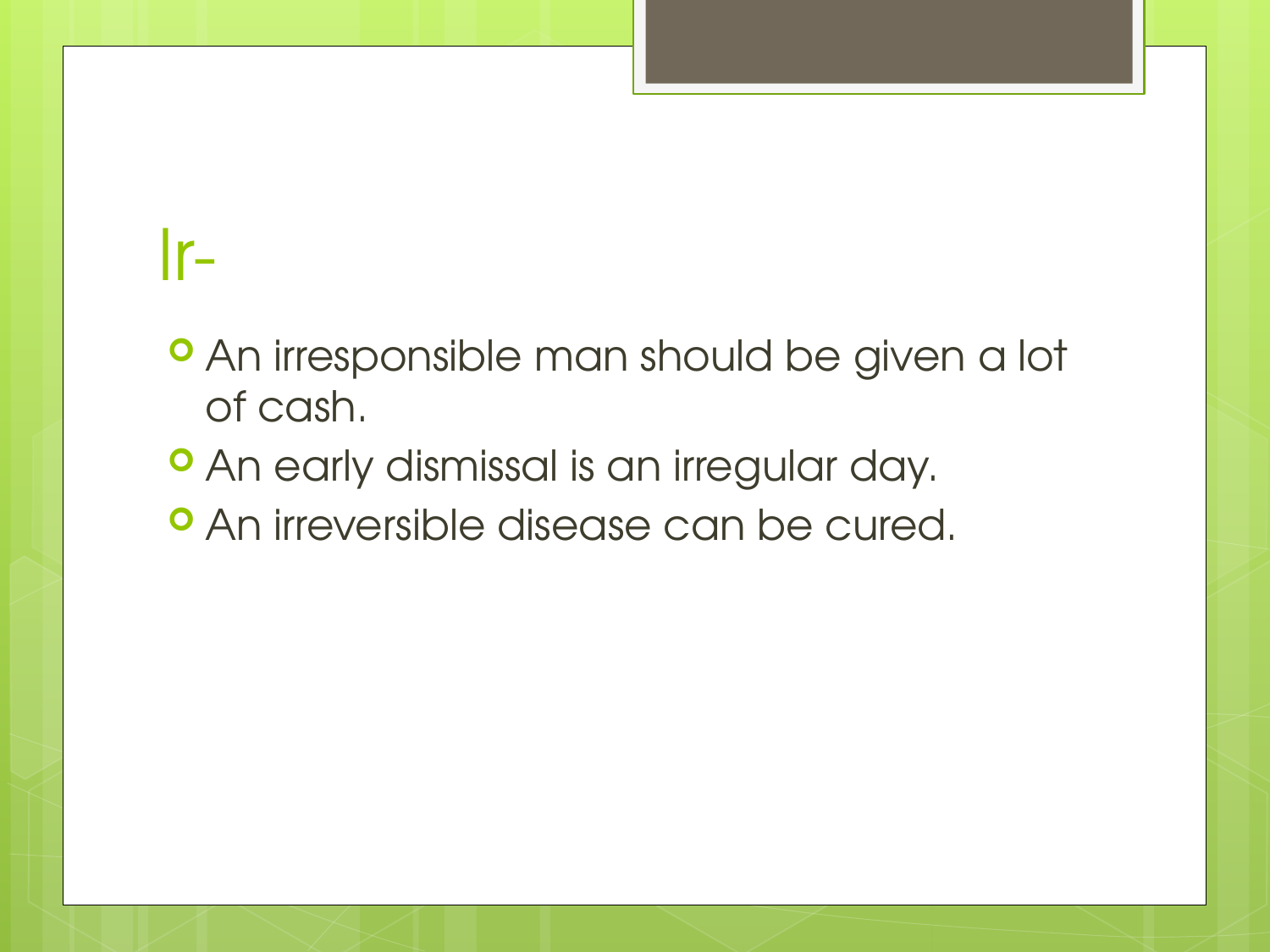

# Ir-
An irresponsible man should be given a lot of cash.
An early dismissal is an irregular day.
An irreversible disease can be cured.